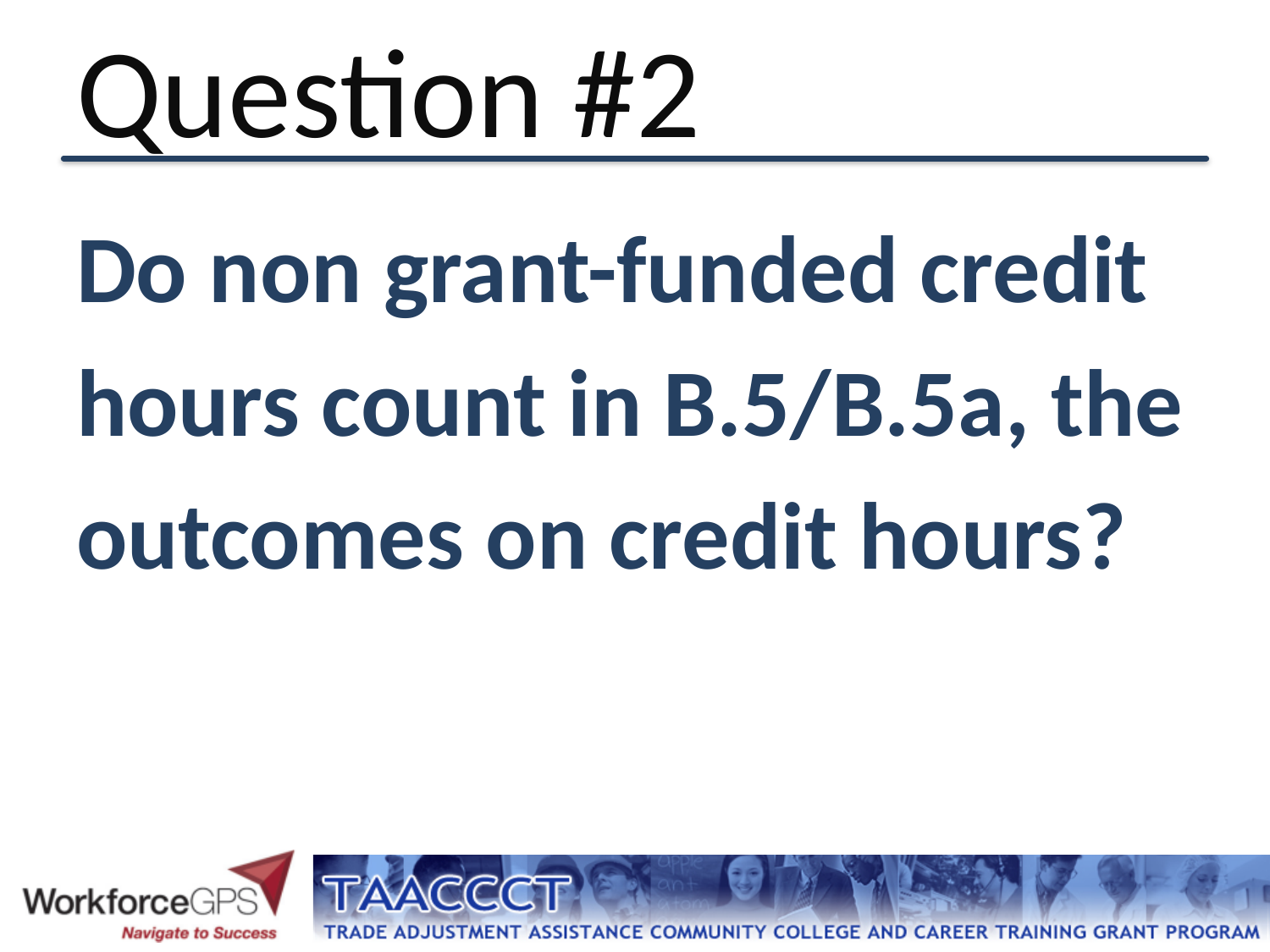

# Question #2
Do non grant-funded credit
hours count in B.5/B.5a, the
outcomes on credit hours?